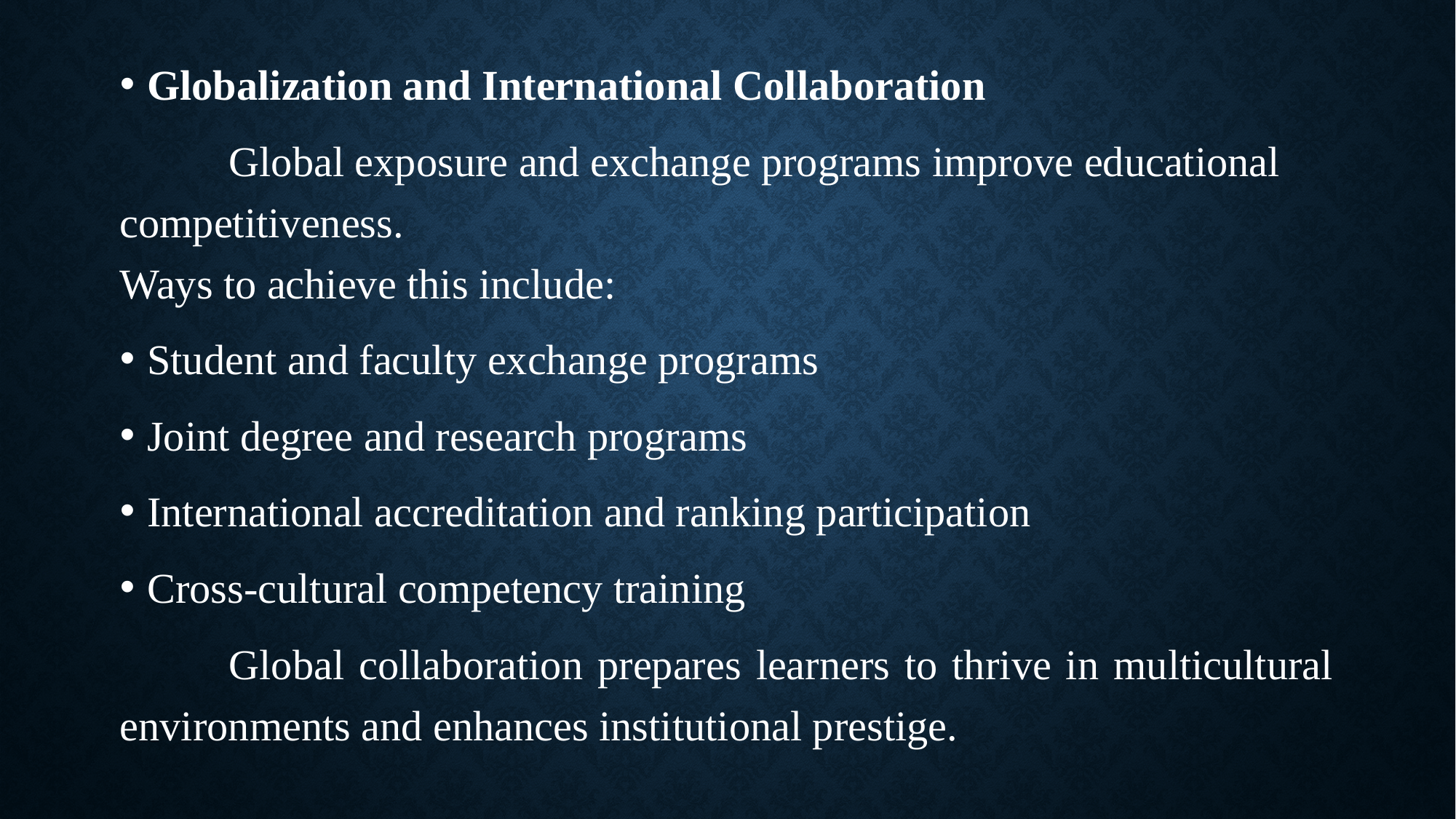

Globalization and International Collaboration
	Global exposure and exchange programs improve educational competitiveness.
Ways to achieve this include:
Student and faculty exchange programs
Joint degree and research programs
International accreditation and ranking participation
Cross-cultural competency training
	Global collaboration prepares learners to thrive in multicultural environments and enhances institutional prestige.